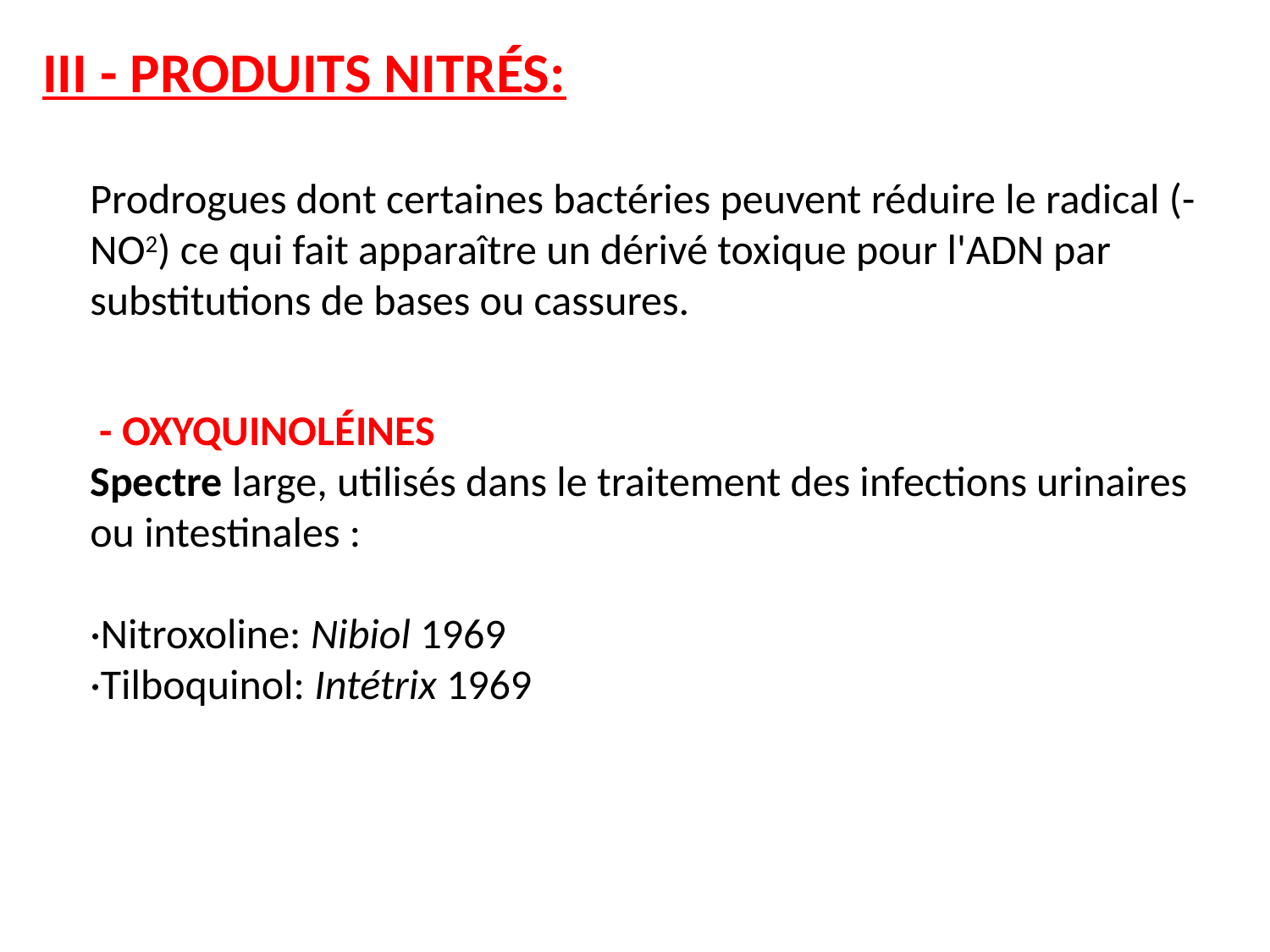

III - PRODUITS NITRÉS:
Prodrogues dont certaines bactéries peuvent réduire le radical (-NO2) ce qui fait apparaître un dérivé toxique pour l'ADN par substitutions de bases ou cassures.
 - OXYQUINOLÉINES
Spectre large, utilisés dans le traitement des infections urinaires ou intestinales :
·Nitroxoline: Nibiol 1969
·Tilboquinol: Intétrix 1969